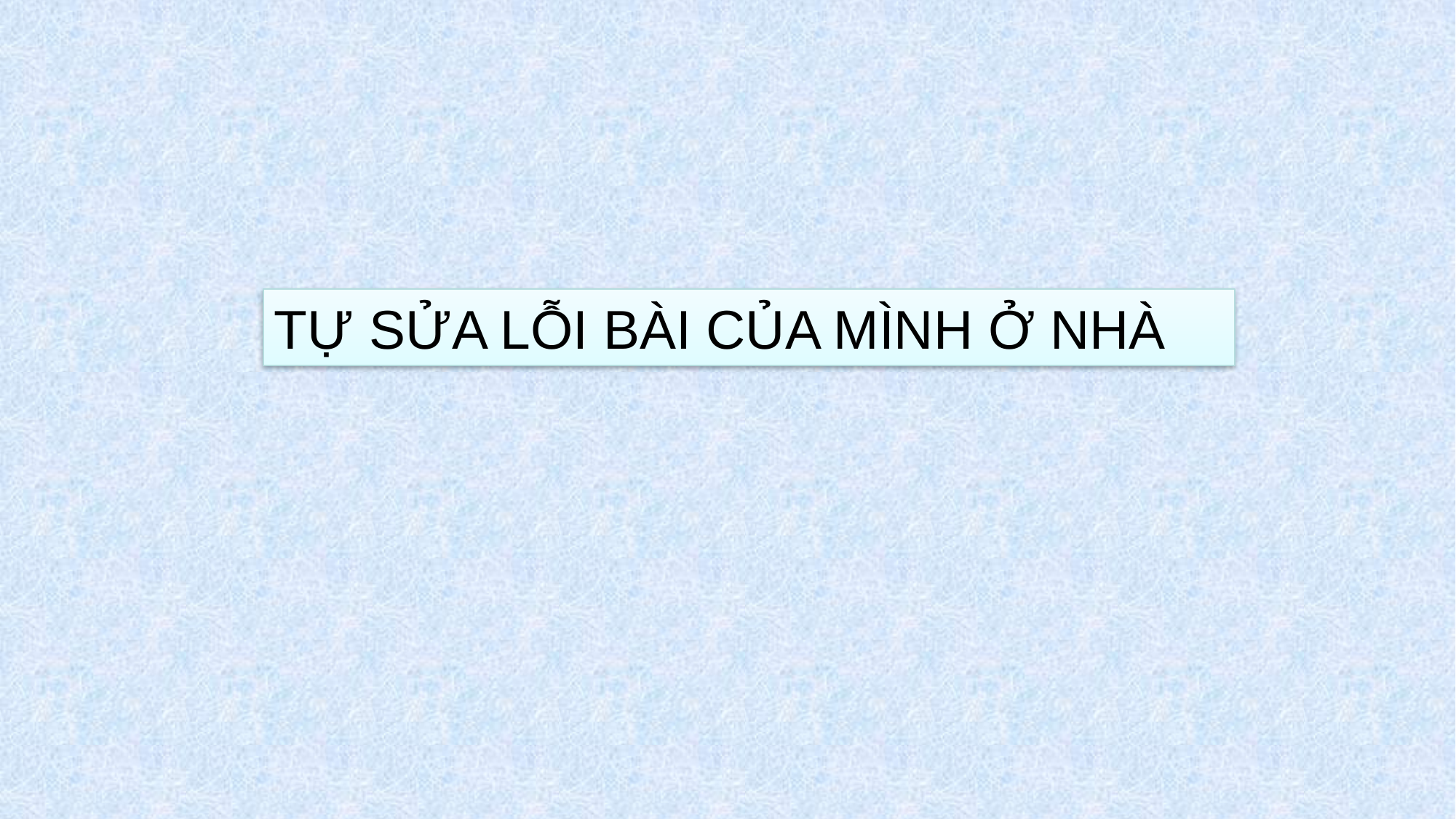

TỰ SỬA LỖI BÀI CỦA MÌNH Ở NHÀ